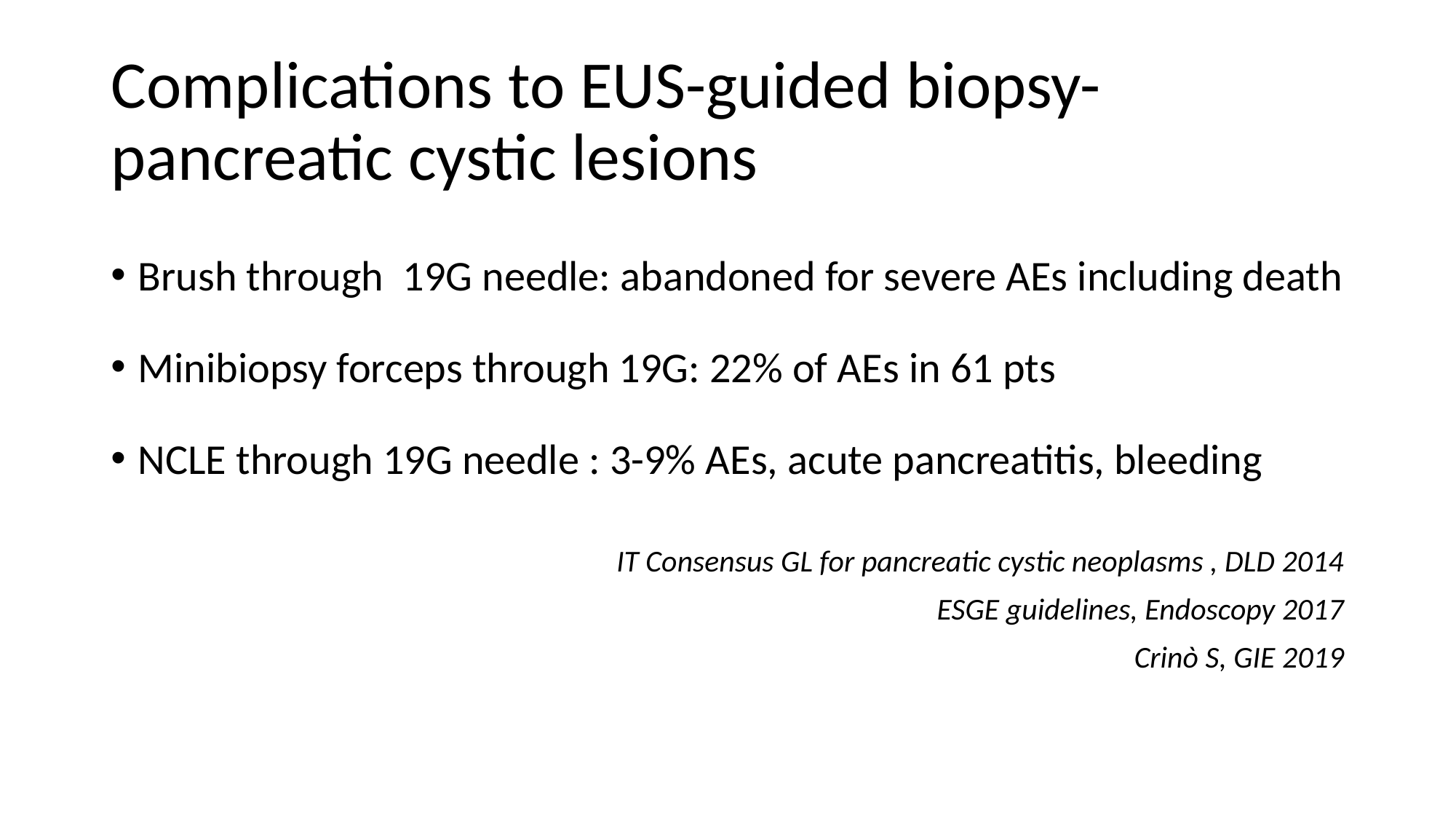

# Complications to EUS-guided biopsy-pancreatic cystic lesions
Brush through  19G needle: abandoned for severe AEs including death
Minibiopsy forceps through 19G: 22% of AEs in 61 pts
NCLE through 19G needle : 3-9% AEs, acute pancreatitis, bleeding

IT Consensus GL for pancreatic cystic neoplasms , DLD 2014
ESGE guidelines, Endoscopy 2017
Crinò S, GIE 2019